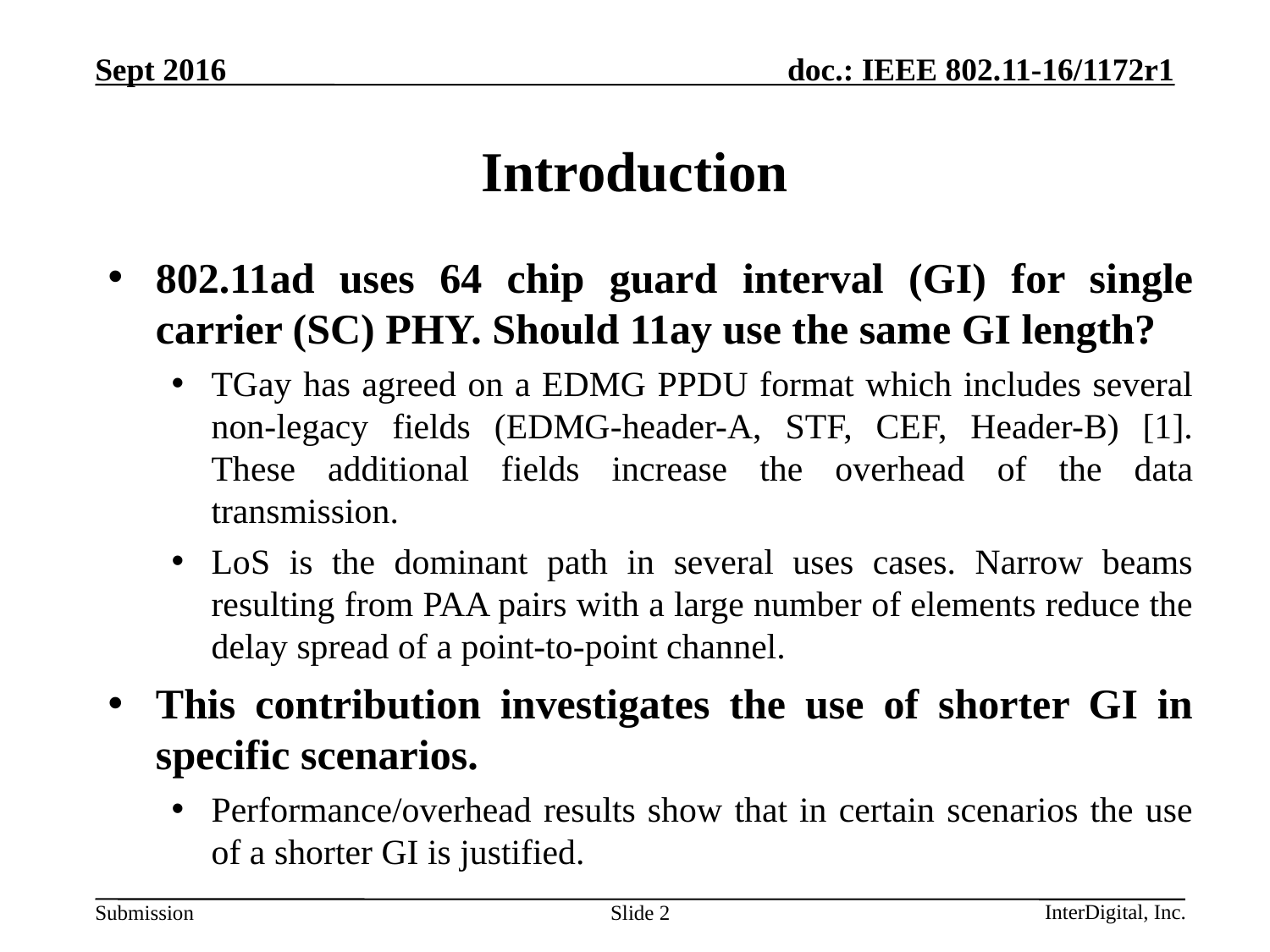

# Introduction
802.11ad uses 64 chip guard interval (GI) for single carrier (SC) PHY. Should 11ay use the same GI length?
TGay has agreed on a EDMG PPDU format which includes several non-legacy fields (EDMG-header-A, STF, CEF, Header-B) [1]. These additional fields increase the overhead of the data transmission.
LoS is the dominant path in several uses cases. Narrow beams resulting from PAA pairs with a large number of elements reduce the delay spread of a point-to-point channel.
This contribution investigates the use of shorter GI in specific scenarios.
Performance/overhead results show that in certain scenarios the use of a shorter GI is justified.
Slide 2